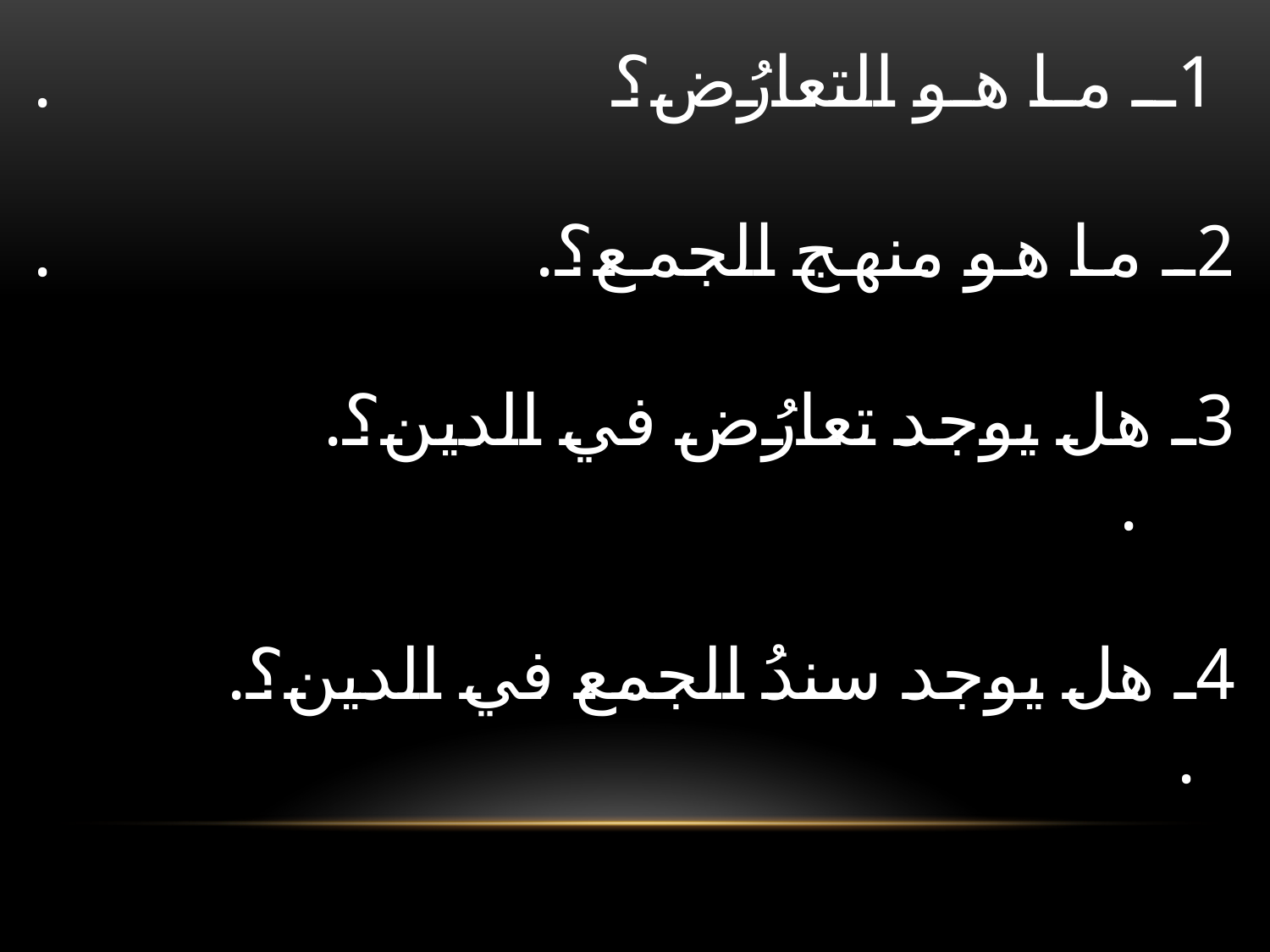

# تتكوَّن المحاضرة مما يأتي:                    : 1ـ ما هو التعارُض؟                             . 2ـ ما هو منهج الجمع؟.                         . 3ـ هل يوجد تعارُض في الدين؟.                     . 4ـ هل يوجد سندُ الجمع في الدين؟.             .